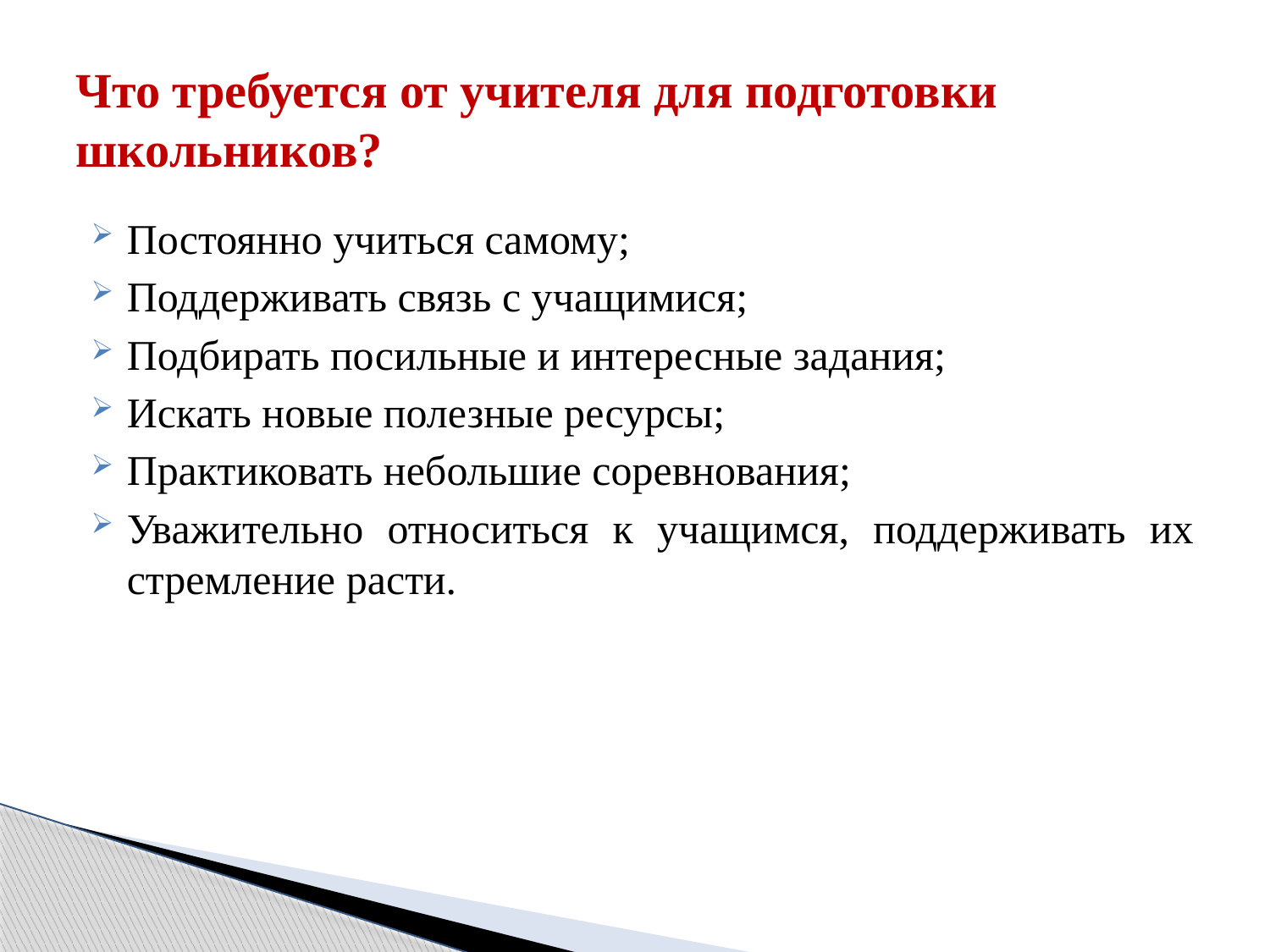

# Что требуется от учителя для подготовки школьников?
Постоянно учиться самому;
Поддерживать связь с учащимися;
Подбирать посильные и интересные задания;
Искать новые полезные ресурсы;
Практиковать небольшие соревнования;
Уважительно относиться к учащимся, поддерживать их стремление расти.